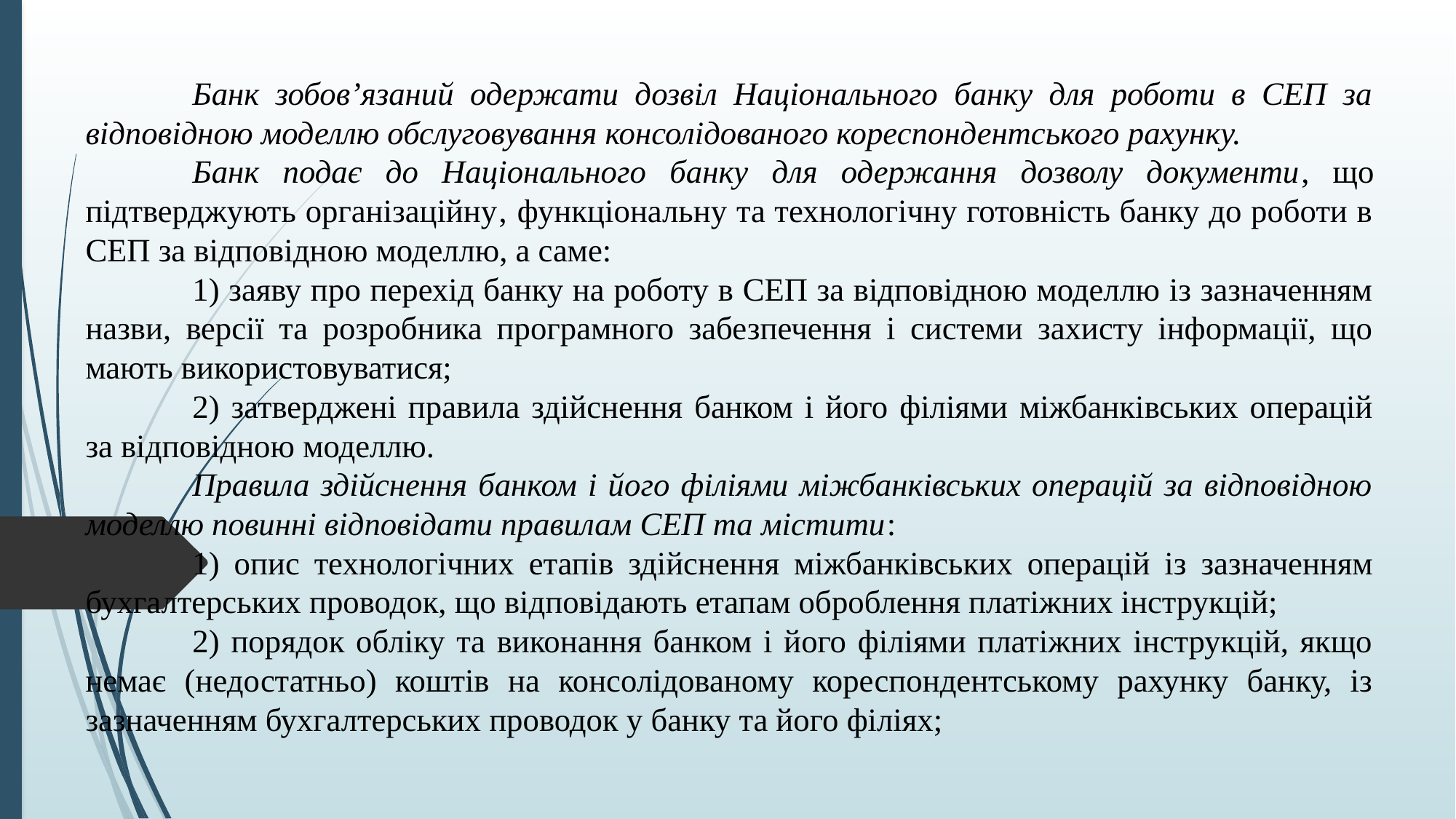

Банк зобов’язаний одержати дозвіл Національного банку для роботи в СЕП за відповідною моделлю обслуговування консолідованого кореспондентського рахунку.
	Банк подає до Національного банку для одержання дозволу документи, що підтверджують організаційну‚ функціональну та технологічну готовність банку до роботи в СЕП за відповідною моделлю, а саме:
	1) заяву про перехід банку на роботу в СЕП за відповідною моделлю із зазначенням назви, версії та розробника програмного забезпечення і системи захисту інформації, що мають використовуватися;
	2) затверджені правила здійснення банком і його філіями міжбанківських операцій за відповідною моделлю.
	Правила здійснення банком і його філіями міжбанківських операцій за відповідною моделлю повинні відповідати правилам СЕП та містити:
	1) опис технологічних етапів здійснення міжбанківських операцій із зазначенням бухгалтерських проводок, що відповідають етапам оброблення платіжних інструкцій;
	2) порядок обліку та виконання банком і його філіями платіжних інструкцій, якщо немає (недостатньо) коштів на консолідованому кореспондентському рахунку банку, із зазначенням бухгалтерських проводок у банку та його філіях;